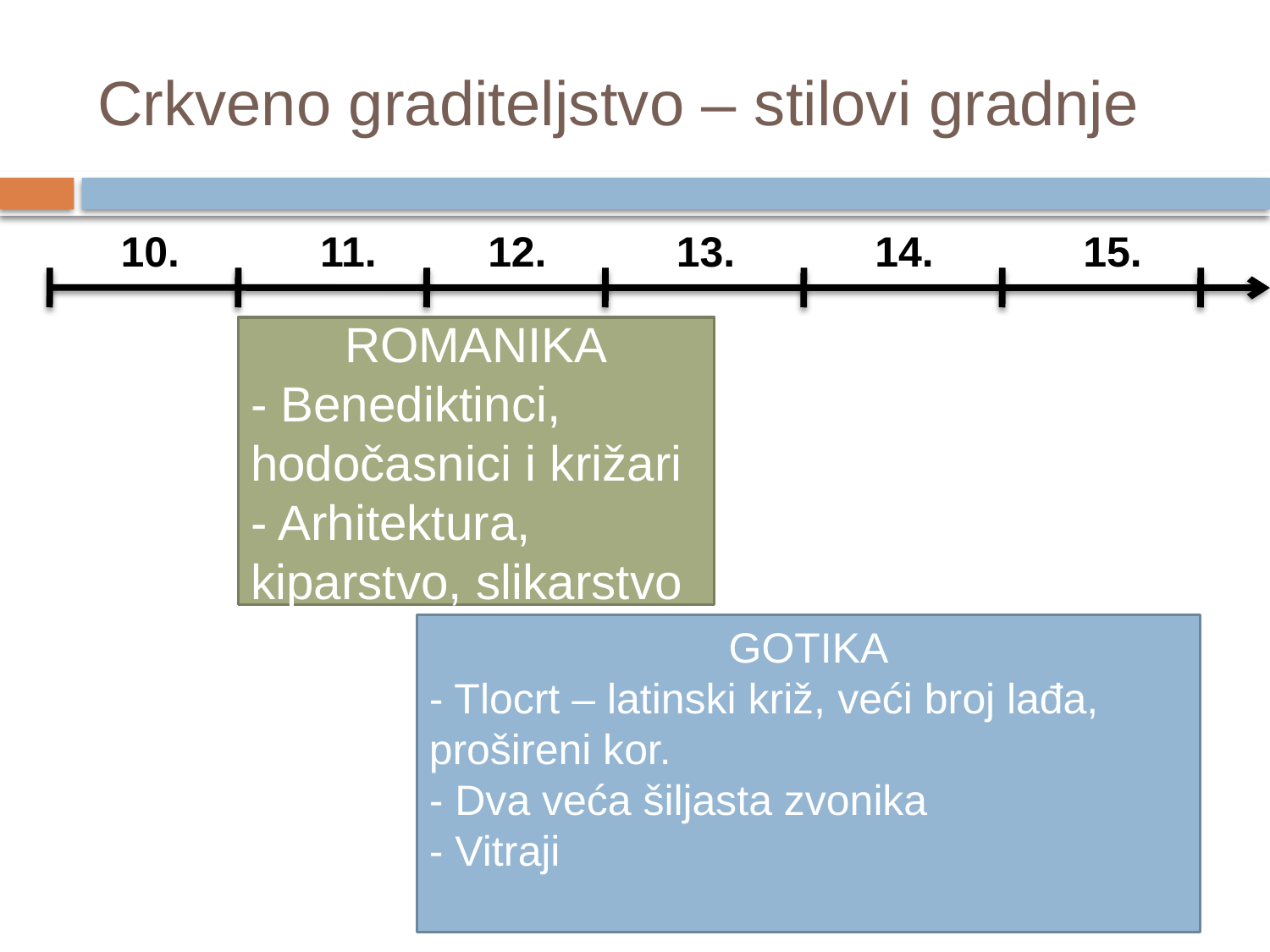

# Crkveno graditeljstvo – stilovi gradnje
10.
11.
12.
13.
14.
15.
ROMANIKA
- Benediktinci, hodočasnici i križari
- Arhitektura, kiparstvo, slikarstvo
GOTIKA
- Tlocrt – latinski križ, veći broj lađa, prošireni kor.
- Dva veća šiljasta zvonika
- Vitraji